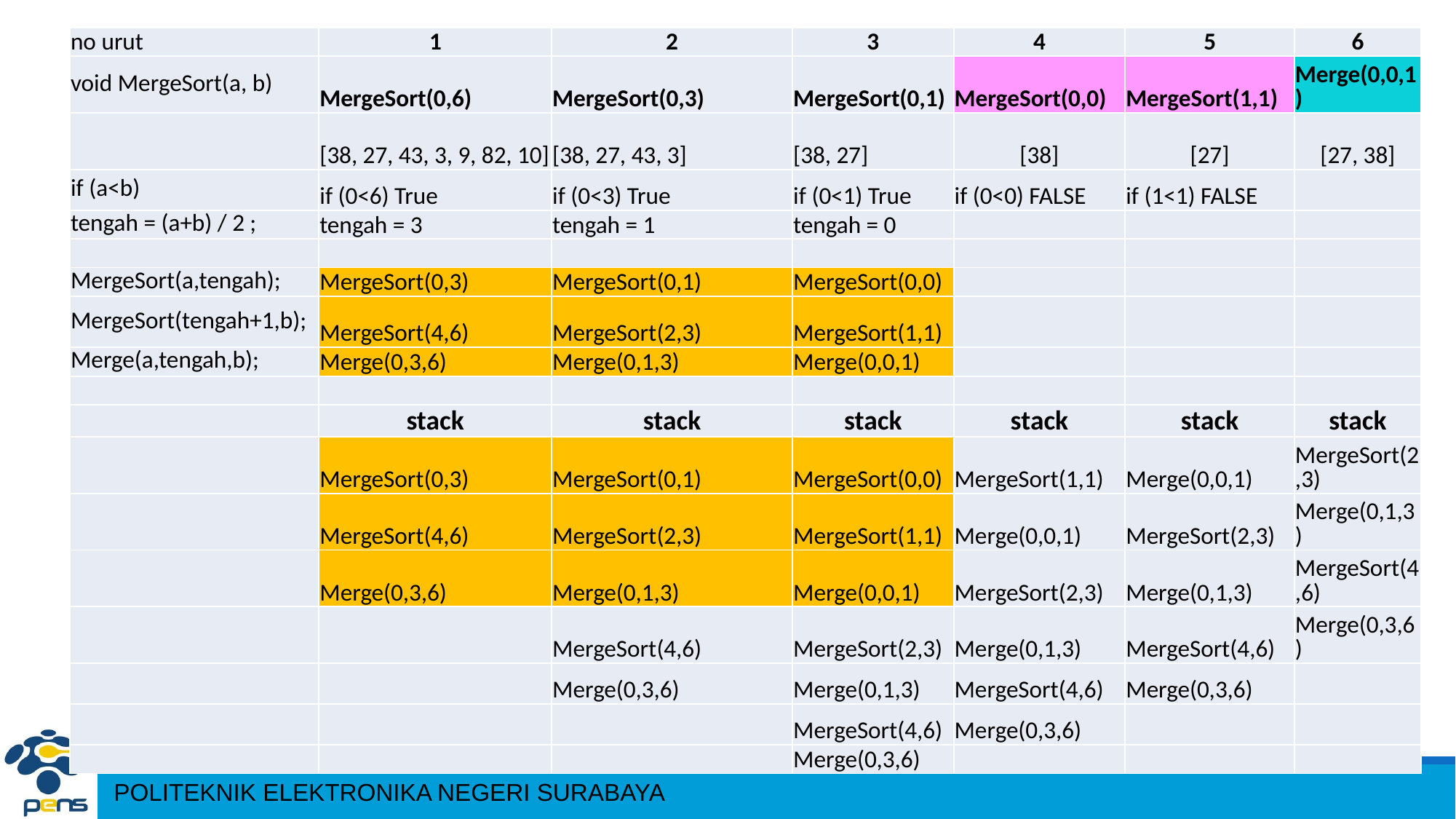

| no urut | 1 | 2 | 3 | 4 | 5 | 6 |
| --- | --- | --- | --- | --- | --- | --- |
| void MergeSort(a, b) | MergeSort(0,6) | MergeSort(0,3) | MergeSort(0,1) | MergeSort(0,0) | MergeSort(1,1) | Merge(0,0,1) |
|  | [38, 27, 43, 3, 9, 82, 10] | [38, 27, 43, 3] | [38, 27] | [38] | [27] | [27, 38] |
| if (a<b) | if (0<6) True | if (0<3) True | if (0<1) True | if (0<0) FALSE | if (1<1) FALSE |  |
| tengah = (a+b) / 2 ; | tengah = 3 | tengah = 1 | tengah = 0 |  |  |  |
|  |  |  |  |  |  |  |
| MergeSort(a,tengah); | MergeSort(0,3) | MergeSort(0,1) | MergeSort(0,0) |  |  |  |
| MergeSort(tengah+1,b); | MergeSort(4,6) | MergeSort(2,3) | MergeSort(1,1) |  |  |  |
| Merge(a,tengah,b); | Merge(0,3,6) | Merge(0,1,3) | Merge(0,0,1) |  |  |  |
|  |  |  |  |  |  |  |
|  | stack | stack | stack | stack | stack | stack |
|  | MergeSort(0,3) | MergeSort(0,1) | MergeSort(0,0) | MergeSort(1,1) | Merge(0,0,1) | MergeSort(2,3) |
|  | MergeSort(4,6) | MergeSort(2,3) | MergeSort(1,1) | Merge(0,0,1) | MergeSort(2,3) | Merge(0,1,3) |
|  | Merge(0,3,6) | Merge(0,1,3) | Merge(0,0,1) | MergeSort(2,3) | Merge(0,1,3) | MergeSort(4,6) |
|  |  | MergeSort(4,6) | MergeSort(2,3) | Merge(0,1,3) | MergeSort(4,6) | Merge(0,3,6) |
|  |  | Merge(0,3,6) | Merge(0,1,3) | MergeSort(4,6) | Merge(0,3,6) |  |
|  |  |  | MergeSort(4,6) | Merge(0,3,6) |  |  |
|  |  |  | Merge(0,3,6) |  |  |  |
#